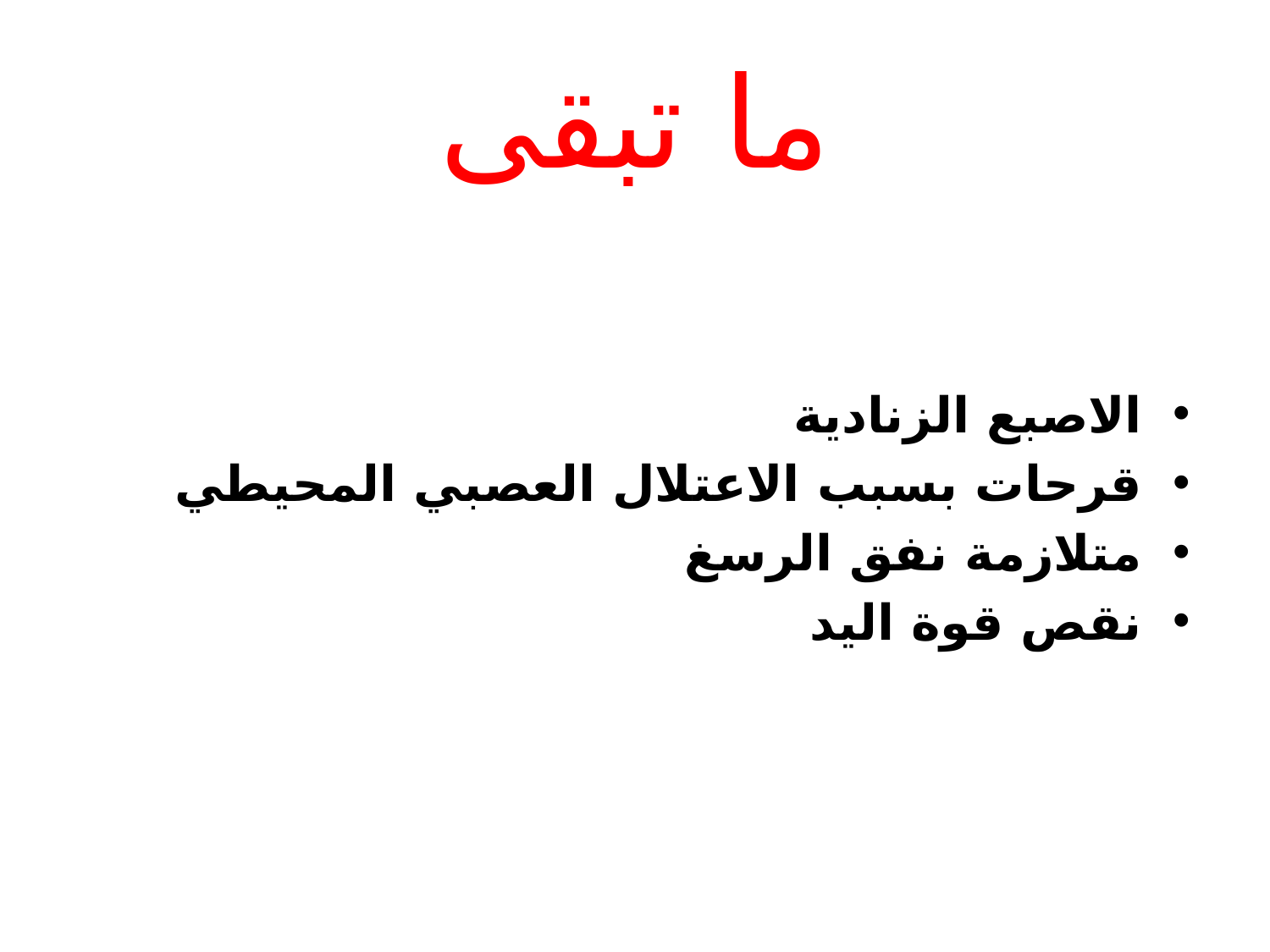

# ما تبقى
الاصبع الزنادية
قرحات بسبب الاعتلال العصبي المحيطي
متلازمة نفق الرسغ
نقص قوة اليد